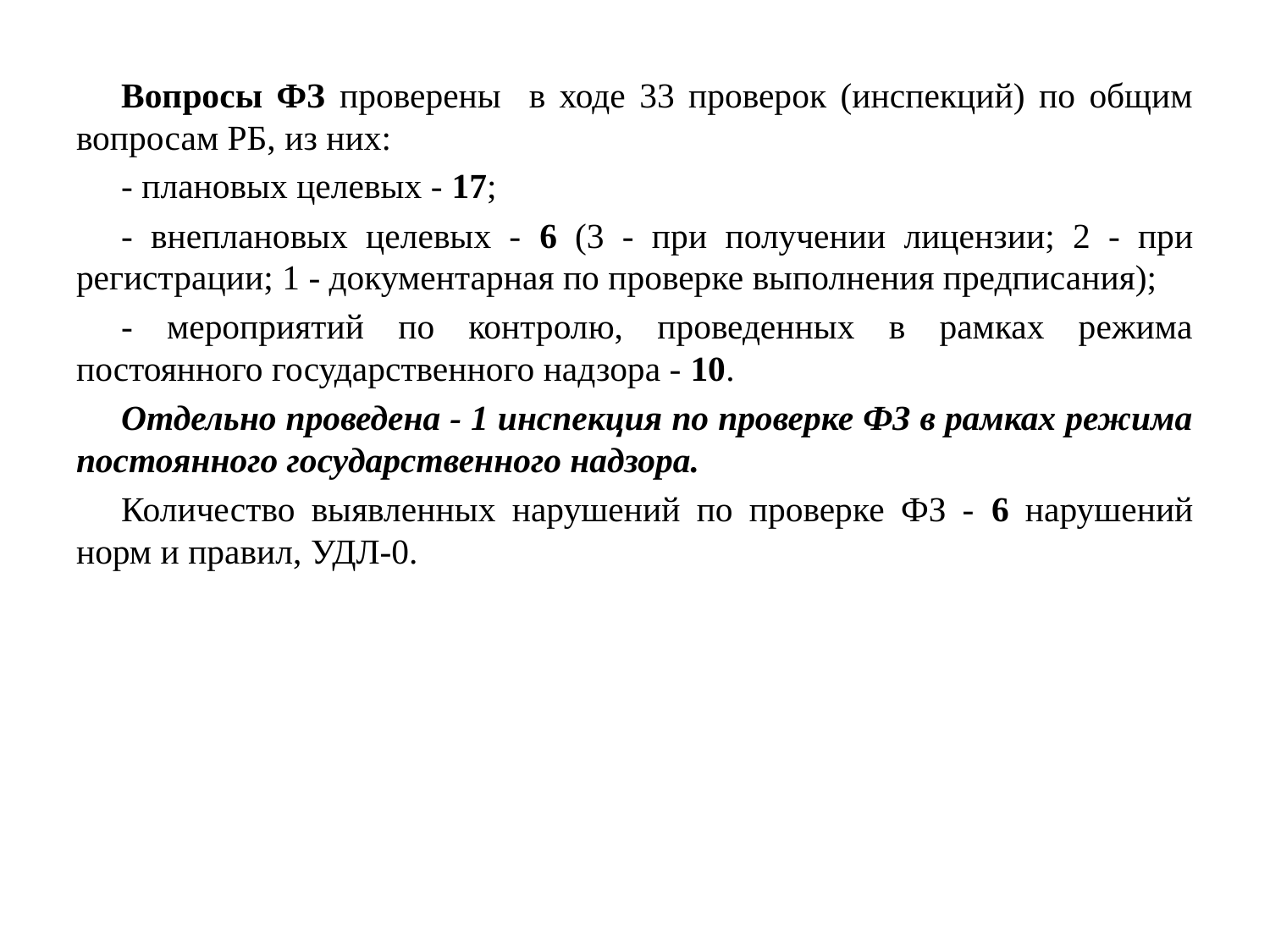

Вопросы ФЗ проверены  в ходе 33 проверок (инспекций) по общим вопросам РБ, из них:
- плановых целевых - 17;
- внеплановых целевых - 6 (3 - при получении лицензии; 2 - при регистрации; 1 - документарная по проверке выполнения предписания);
- мероприятий по контролю, проведенных в рамках режима постоянного государственного надзора - 10.
Отдельно проведена - 1 инспекция по проверке ФЗ в рамках режима постоянного государственного надзора.
Количество выявленных нарушений по проверке ФЗ - 6 нарушений норм и правил, УДЛ-0.